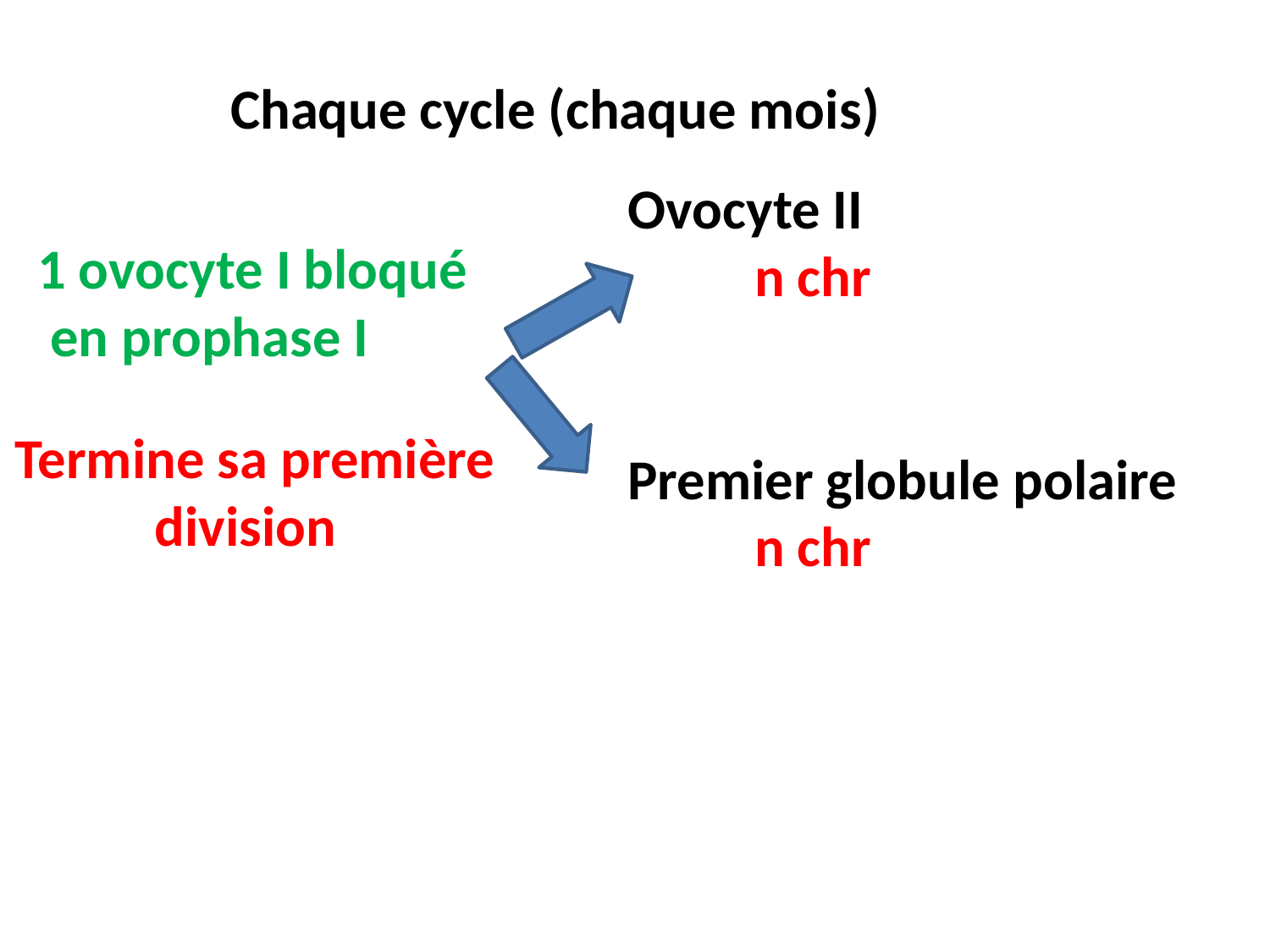

Chaque cycle (chaque mois)
Ovocyte II
          n chr

Premier globule polaire
          n chr
1 ovocyte I bloqué
 en prophase I

Termine sa première
           division